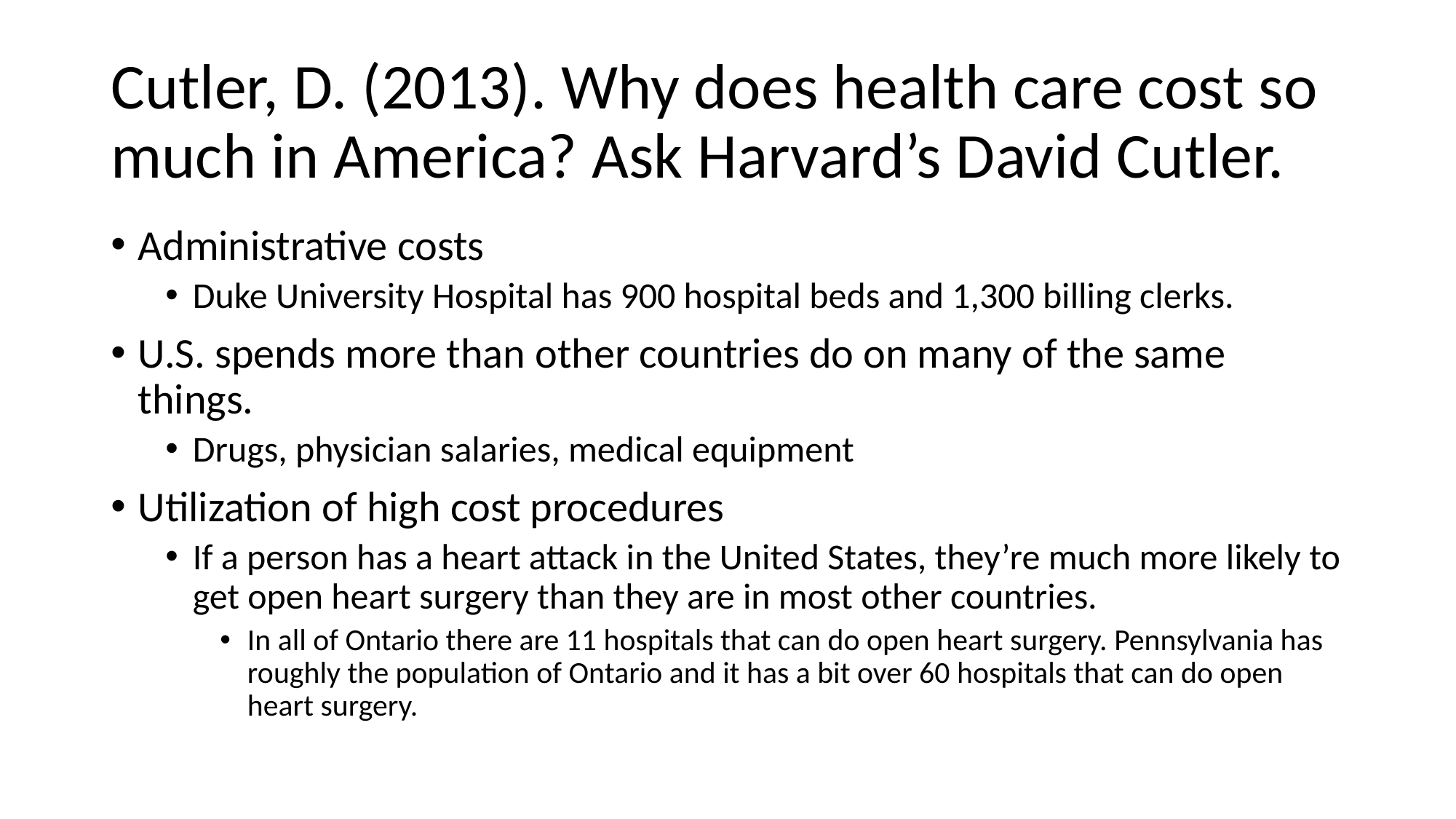

# Cutler, D. (2013). Why does health care cost so much in America? Ask Harvard’s David Cutler.
Administrative costs
Duke University Hospital has 900 hospital beds and 1,300 billing clerks.
U.S. spends more than other countries do on many of the same things.
Drugs, physician salaries, medical equipment
Utilization of high cost procedures
If a person has a heart attack in the United States, they’re much more likely to get open heart surgery than they are in most other countries.
In all of Ontario there are 11 hospitals that can do open heart surgery. Pennsylvania has roughly the population of Ontario and it has a bit over 60 hospitals that can do open heart surgery.